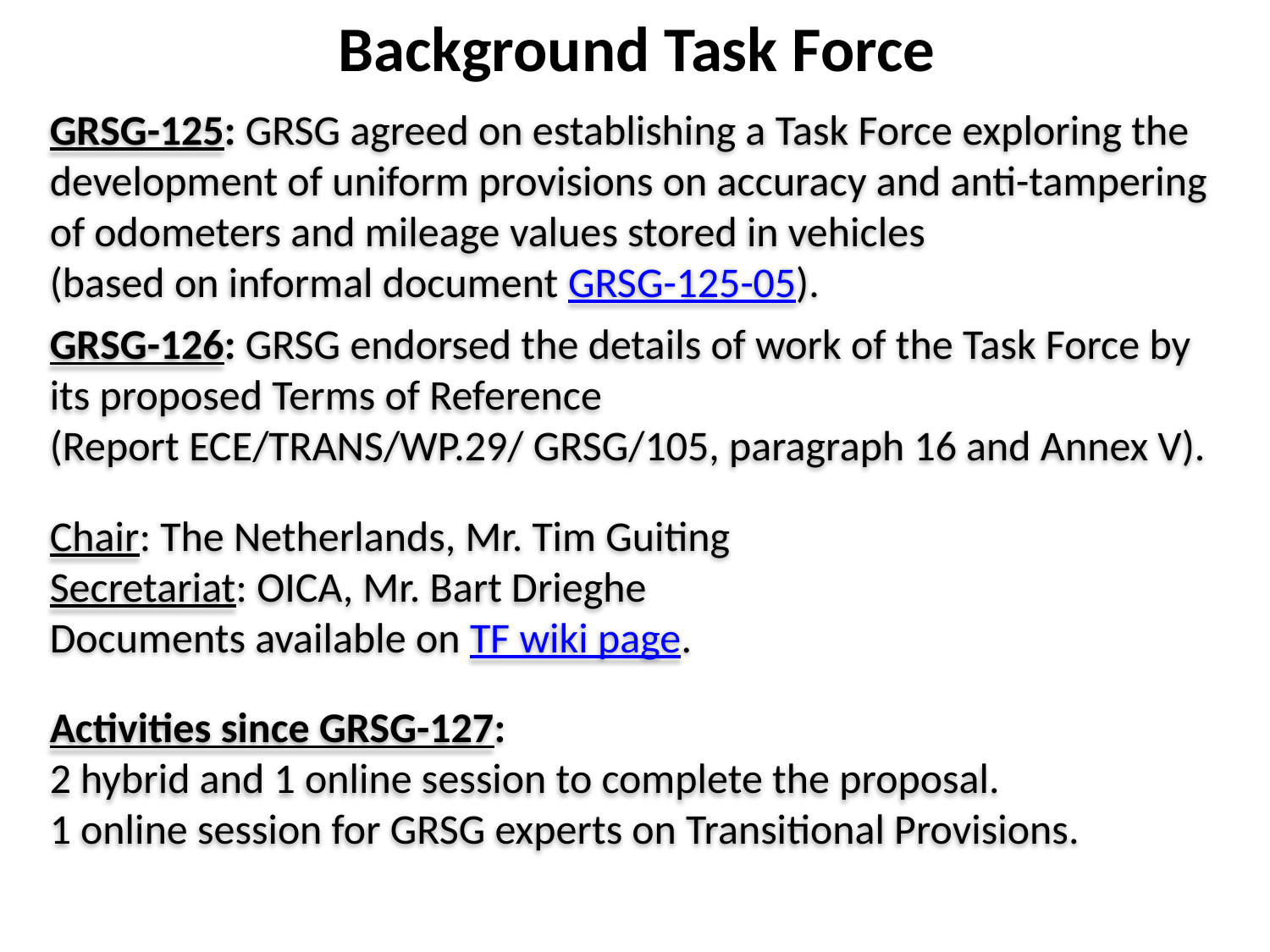

Background Task Force
GRSG-125: GRSG agreed on establishing a Task Force exploring the development of uniform provisions on accuracy and anti-tampering
of odometers and mileage values stored in vehicles
(based on informal document GRSG-125-05).
GRSG-126: GRSG endorsed the details of work of the Task Force by
its proposed Terms of Reference
(Report ECE/TRANS/WP.29/ GRSG/105, paragraph 16 and Annex V).

Chair: The Netherlands, Mr. Tim Guiting
Secretariat: OICA, Mr. Bart Drieghe
Documents available on TF wiki page.

Activities since GRSG-127:
2 hybrid and 1 online session to complete the proposal.
1 online session for GRSG experts on Transitional Provisions.